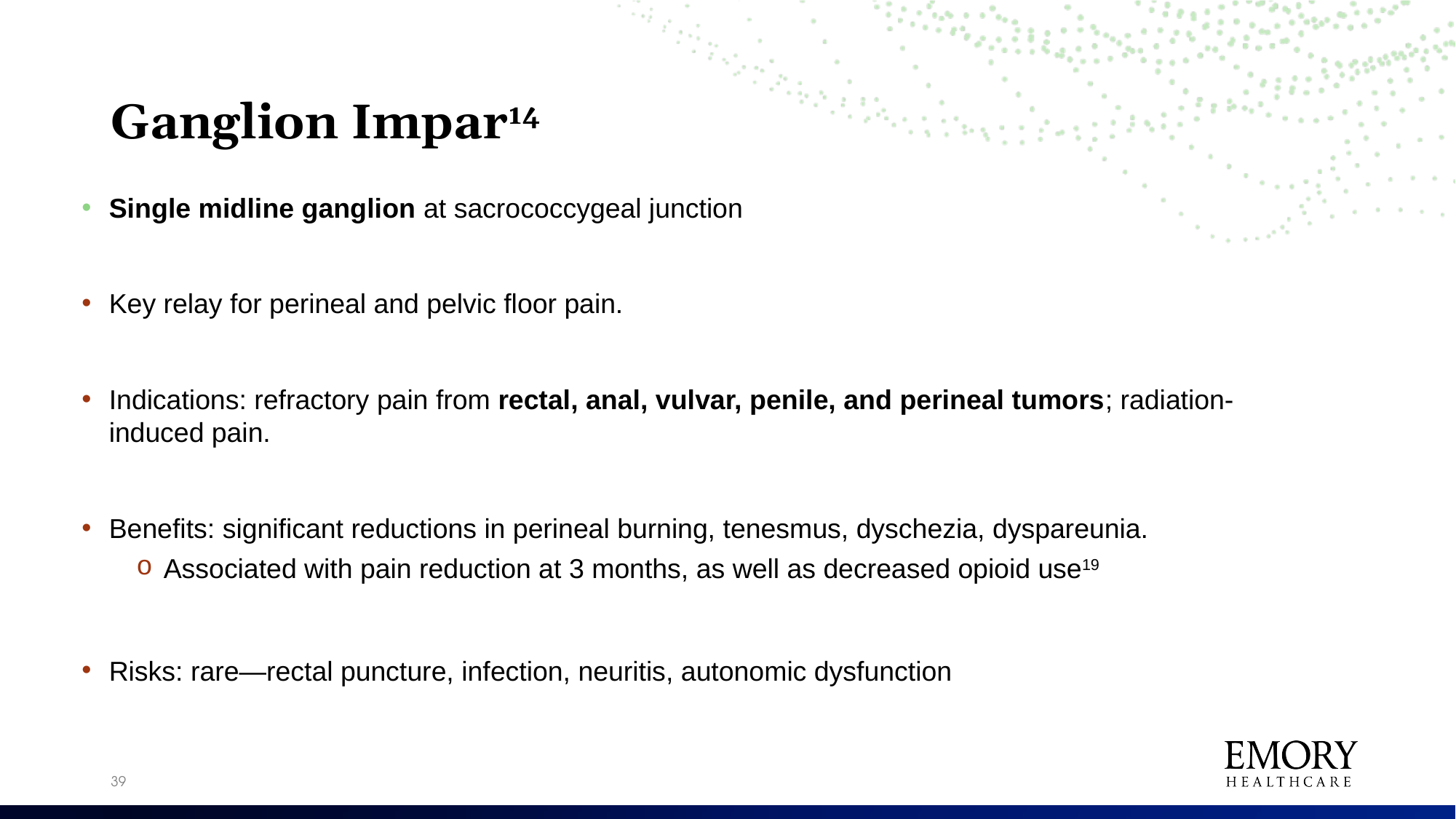

# Ganglion Impar14
Single midline ganglion at sacrococcygeal junction

Key relay for perineal and pelvic floor pain.

Indications: refractory pain from rectal, anal, vulvar, penile, and perineal tumors; radiation-induced pain.

Benefits: significant reductions in perineal burning, tenesmus, dyschezia, dyspareunia.
Associated with pain reduction at 3 months, as well as decreased opioid use19

Risks: rare—rectal puncture, infection, neuritis, autonomic dysfunction